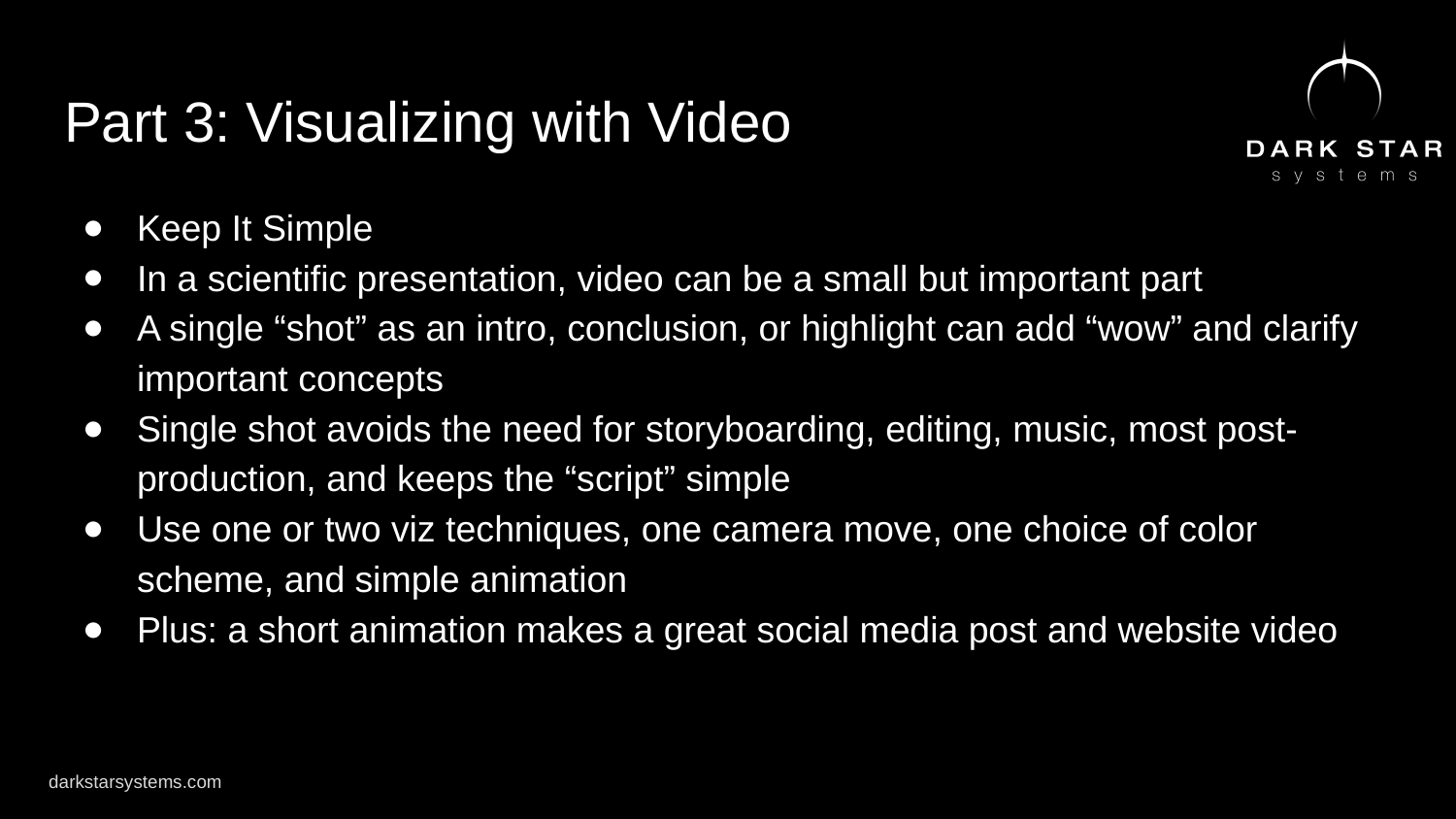

# Part 3: Visualizing with Video
Keep It Simple
In a scientific presentation, video can be a small but important part
A single “shot” as an intro, conclusion, or highlight can add “wow” and clarify important concepts
Single shot avoids the need for storyboarding, editing, music, most post-production, and keeps the “script” simple
Use one or two viz techniques, one camera move, one choice of color scheme, and simple animation
Plus: a short animation makes a great social media post and website video